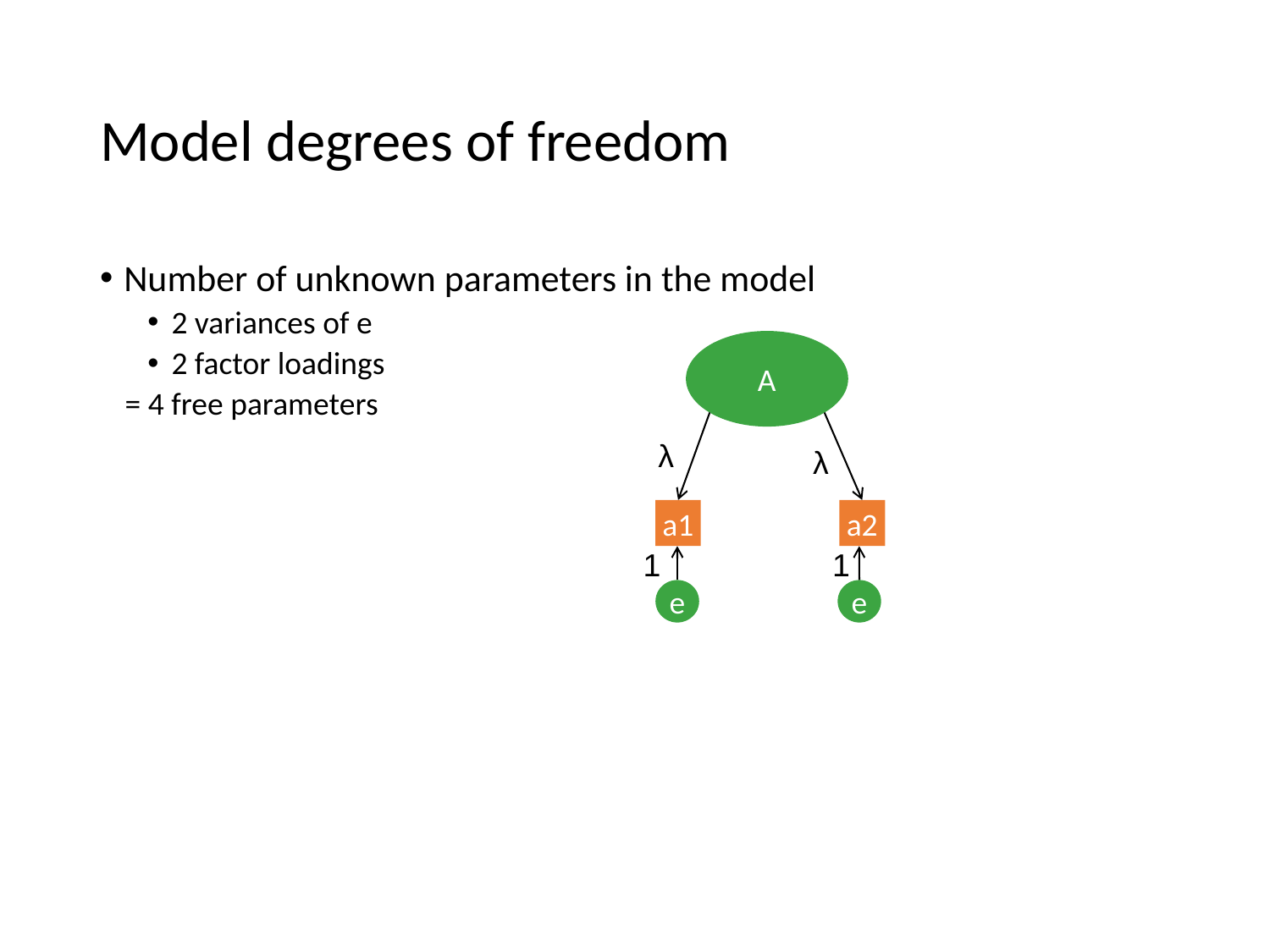

# Model degrees of freedom
Number of unknown parameters in the model
2 variances of e
2 factor loadings
   = 4 free parameters
A
λ
λ
a1
a2
1
1
e
e